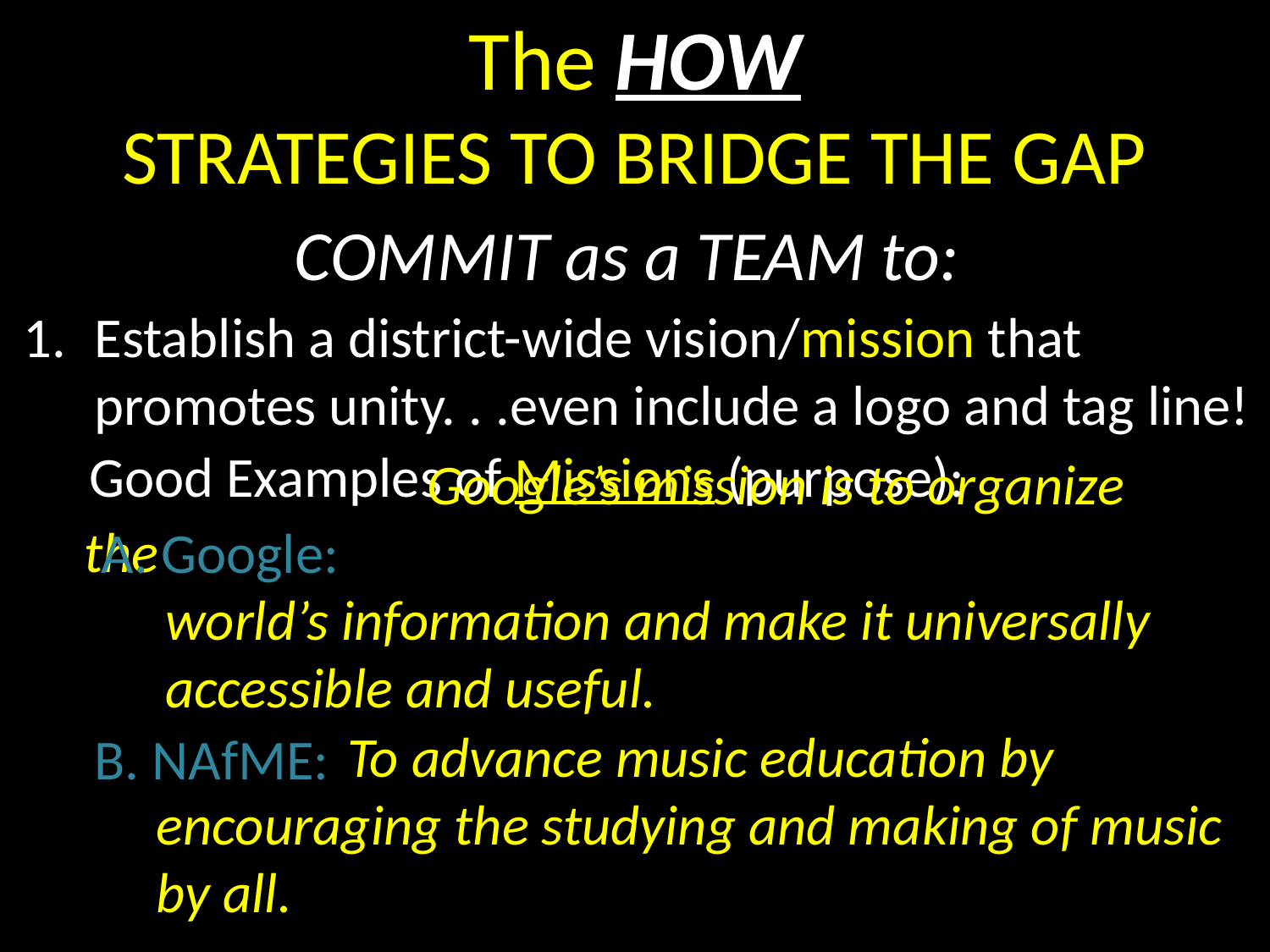

# The HOW STRATEGIES TO BRIDGE THE GAP
COMMIT as a TEAM to:
Establish a district-wide vision/mission that promotes unity. . .even include a logo and tag line!
           A. Google:
      Good Examples of Missions (purpose):

			       Google’s mission is to organize the
            world’s information and make it universally
            accessible and useful.
B. NAfME:

                 To advance music education by
encouraging the studying and making of music
by all.